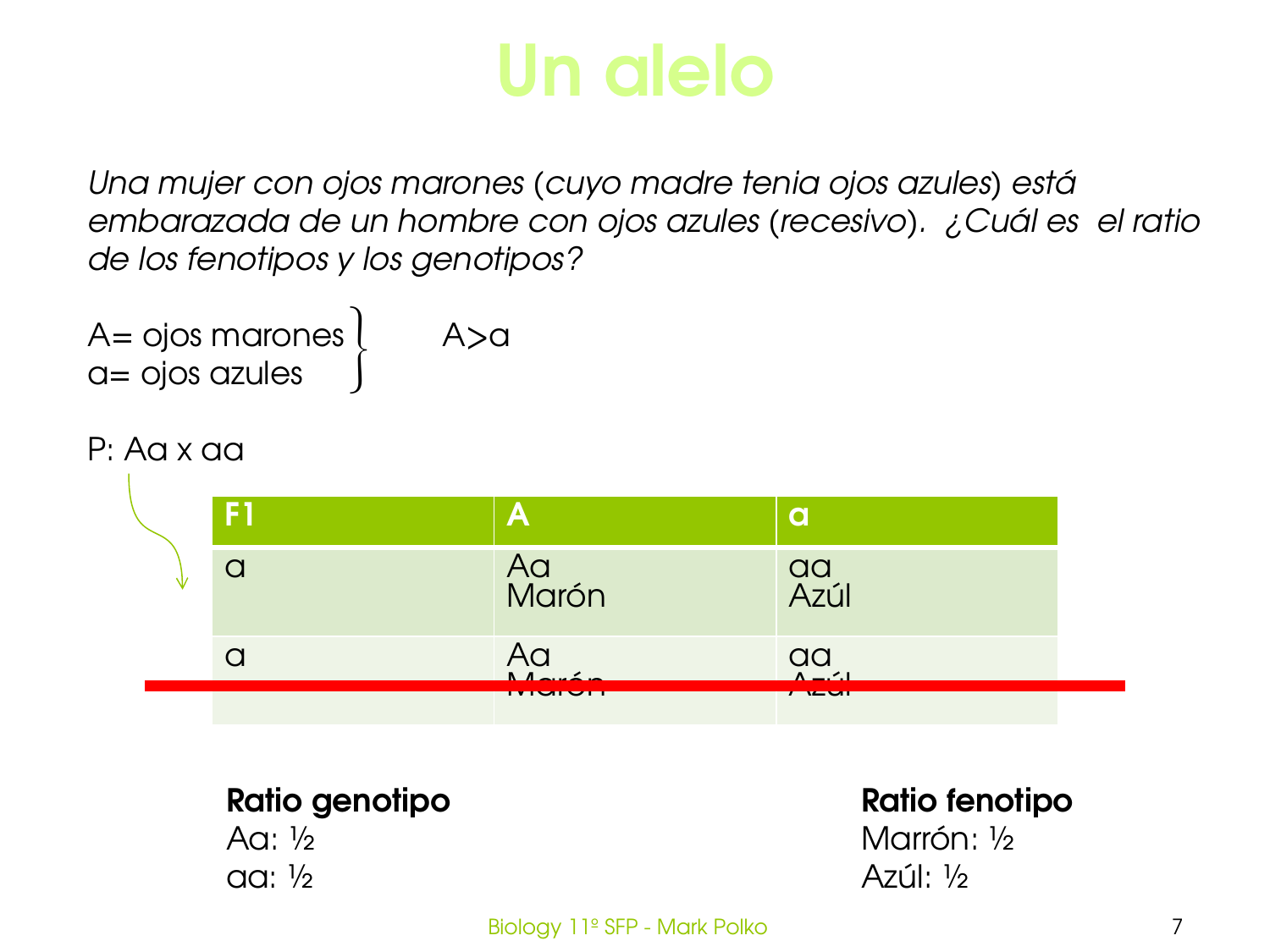

Un alelo
Una mujer con ojos marones (cuyo madre tenia ojos azules) está embarazada de un hombre con ojos azules (recesivo).  ¿Cuál es  el ratio de los fenotipos y los genotipos?

A= ojos marones           A>a
a= ojos azules

P: Aa x aa

}
| F1 | A | a |
| --- | --- | --- |
| a | Aa Marón | aa Azúl |
| a | Aa Marón | aa Azúl |
Ratio genotipo  				Ratio fenotipo
Aa: ½					Marrón: ½
aa: ½ 					Azúl: ½
7
Biology 11º SFP - Mark Polko